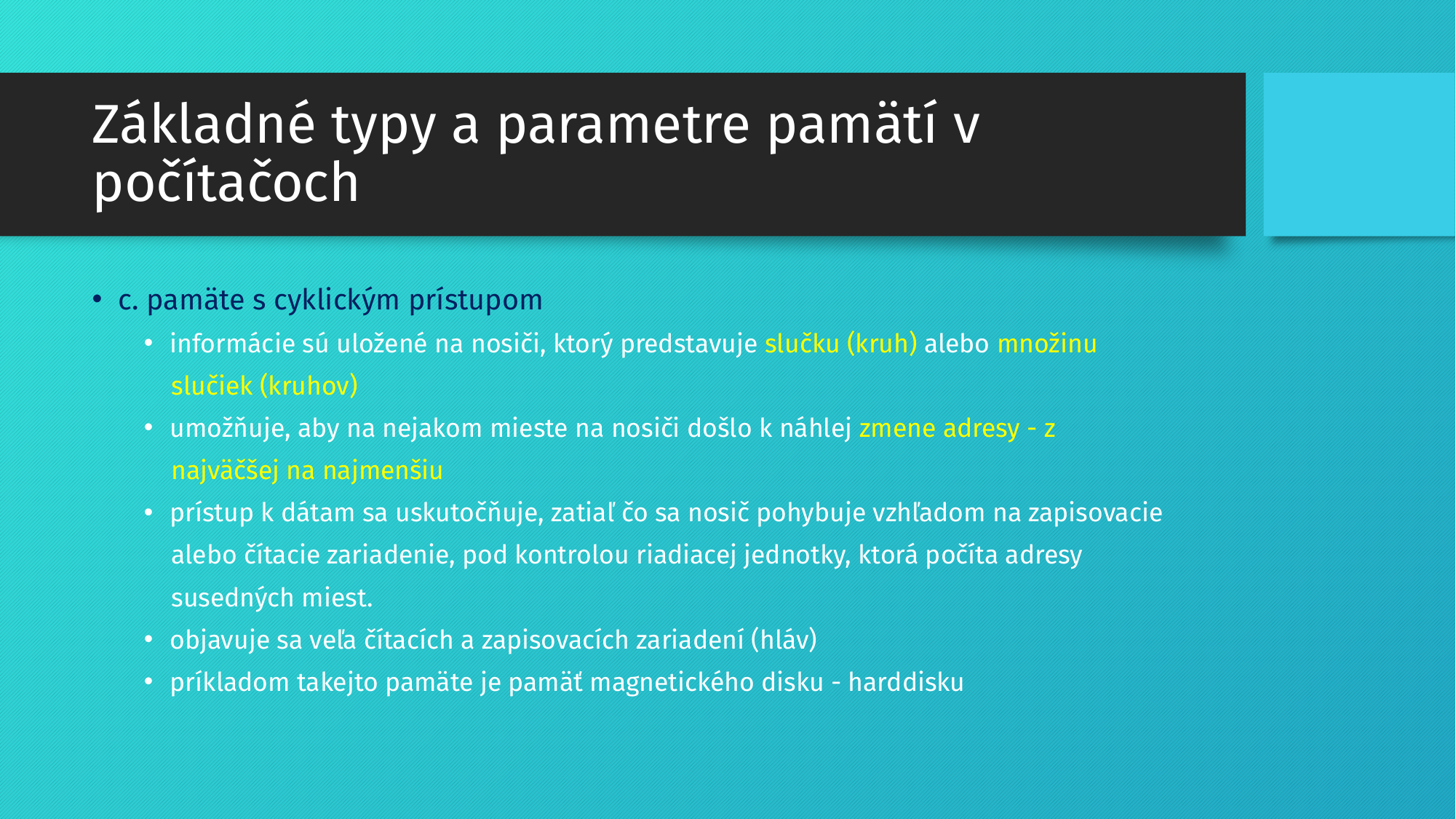

# Základné typy a parametre pamätí v počítačoch
c. pamäte s cyklickým prístupom
informácie sú uložené na nosiči, ktorý predstavuje slučku (kruh) alebo množinu
    slučiek (kruhov)
umožňuje, aby na nejakom mieste na nosiči došlo k náhlej zmene adresy - z
    najväčšej na najmenšiu
prístup k dátam sa uskutočňuje, zatiaľ čo sa nosič pohybuje vzhľadom na zapisovacie
    alebo čítacie zariadenie, pod kontrolou riadiacej jednotky, ktorá počíta adresy
    susedných miest.
objavuje sa veľa čítacích a zapisovacích zariadení (hláv)
príkladom takejto pamäte je pamäť magnetického disku - harddisku